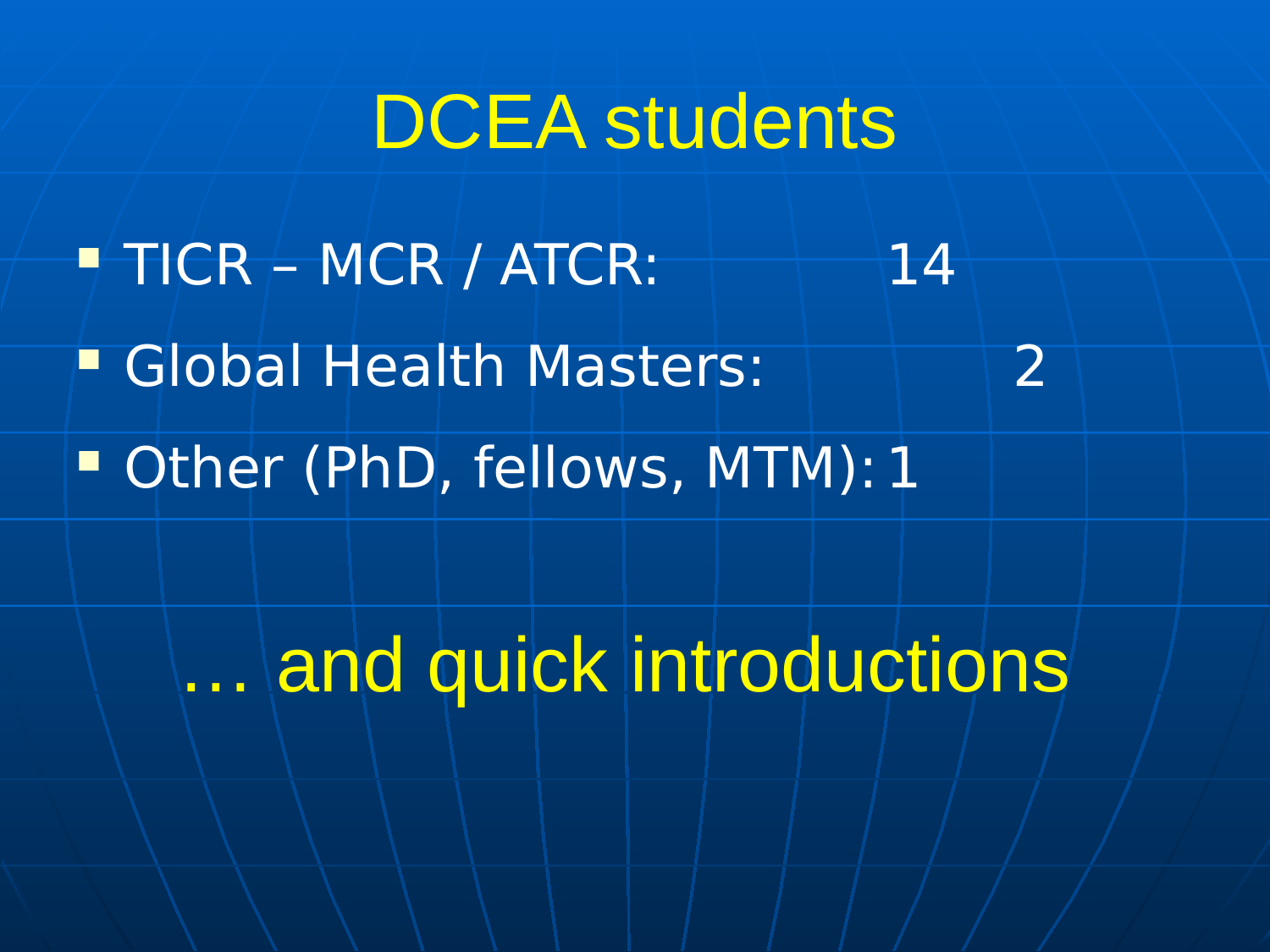

# DCEA students
TICR – MCR / ATCR: 		14
Global Health Masters:		2
Other (PhD, fellows, MTM):	1

… and quick introductions